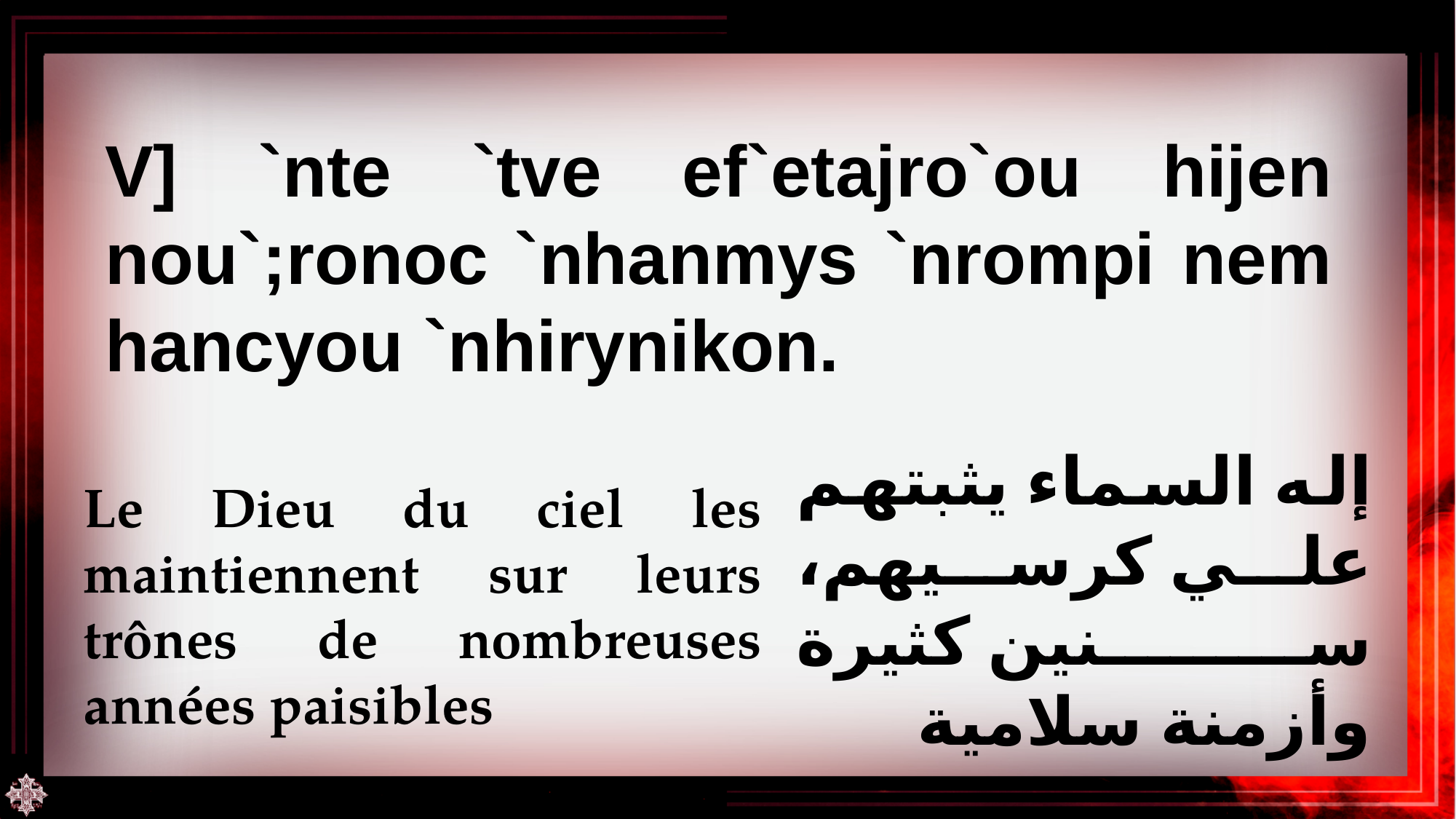

V] `nte `tve ef`etajro`ou hijen nou`;ronoc `nhanmys `nrompi nem hancyou `nhirynikon.

Le Dieu du ciel les maintiennent sur leurs trônes de nombreuses années paisibles
إله السماء يثبتهم علي كرسيهم، سنين كثيرة وأزمنة سلامية